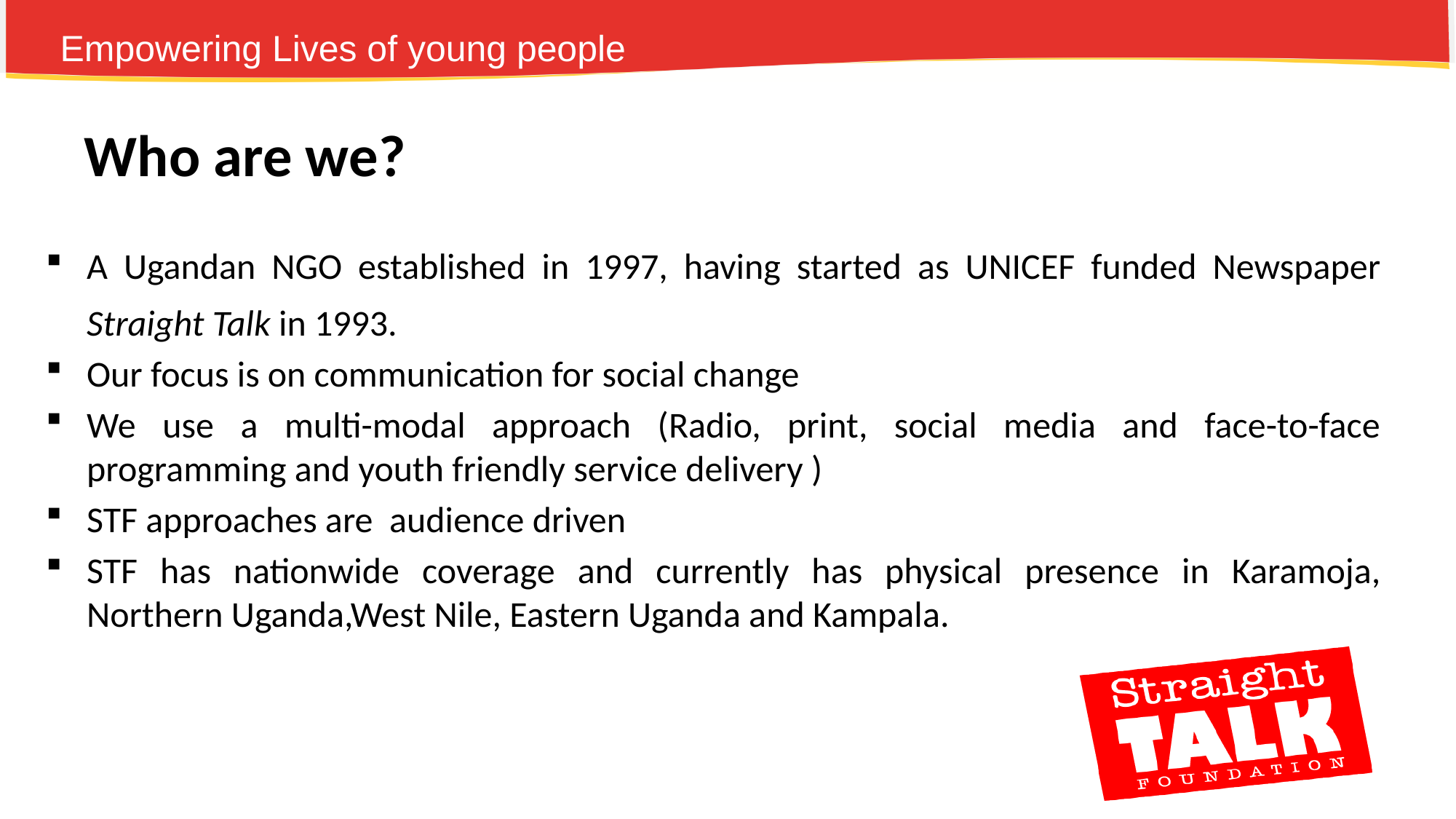

# Who are we?
A Ugandan NGO established in 1997, having started as UNICEF funded Newspaper Straight Talk in 1993.
Our focus is on communication for social change
We use a multi-modal approach (Radio, print, social media and face-to-face programming and youth friendly service delivery )
STF approaches are  audience driven
STF has nationwide coverage and currently has physical presence in Karamoja, Northern Uganda,West Nile, Eastern Uganda and Kampala.